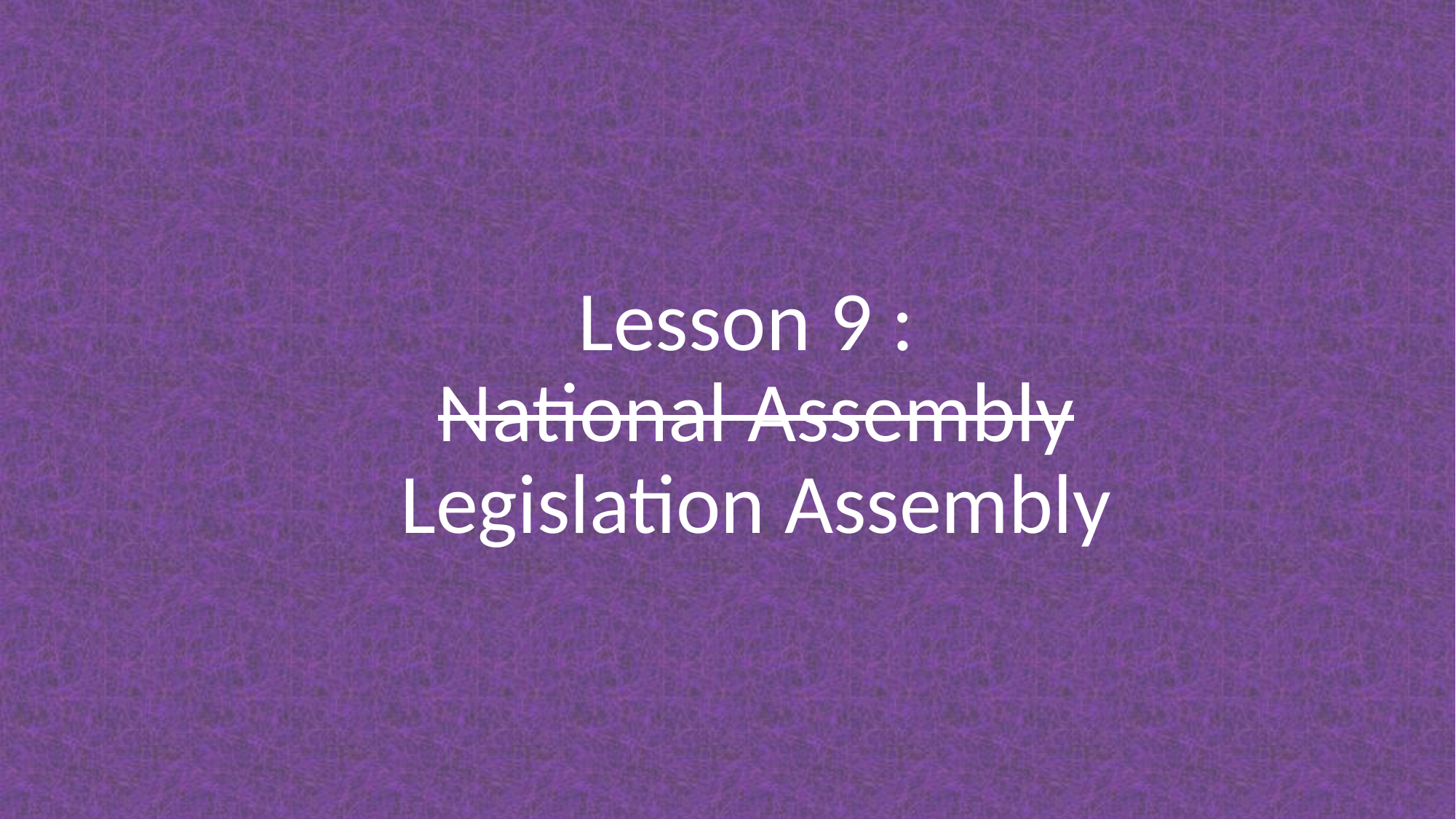

# Lesson 9 : National Assembly Legislation Assembly